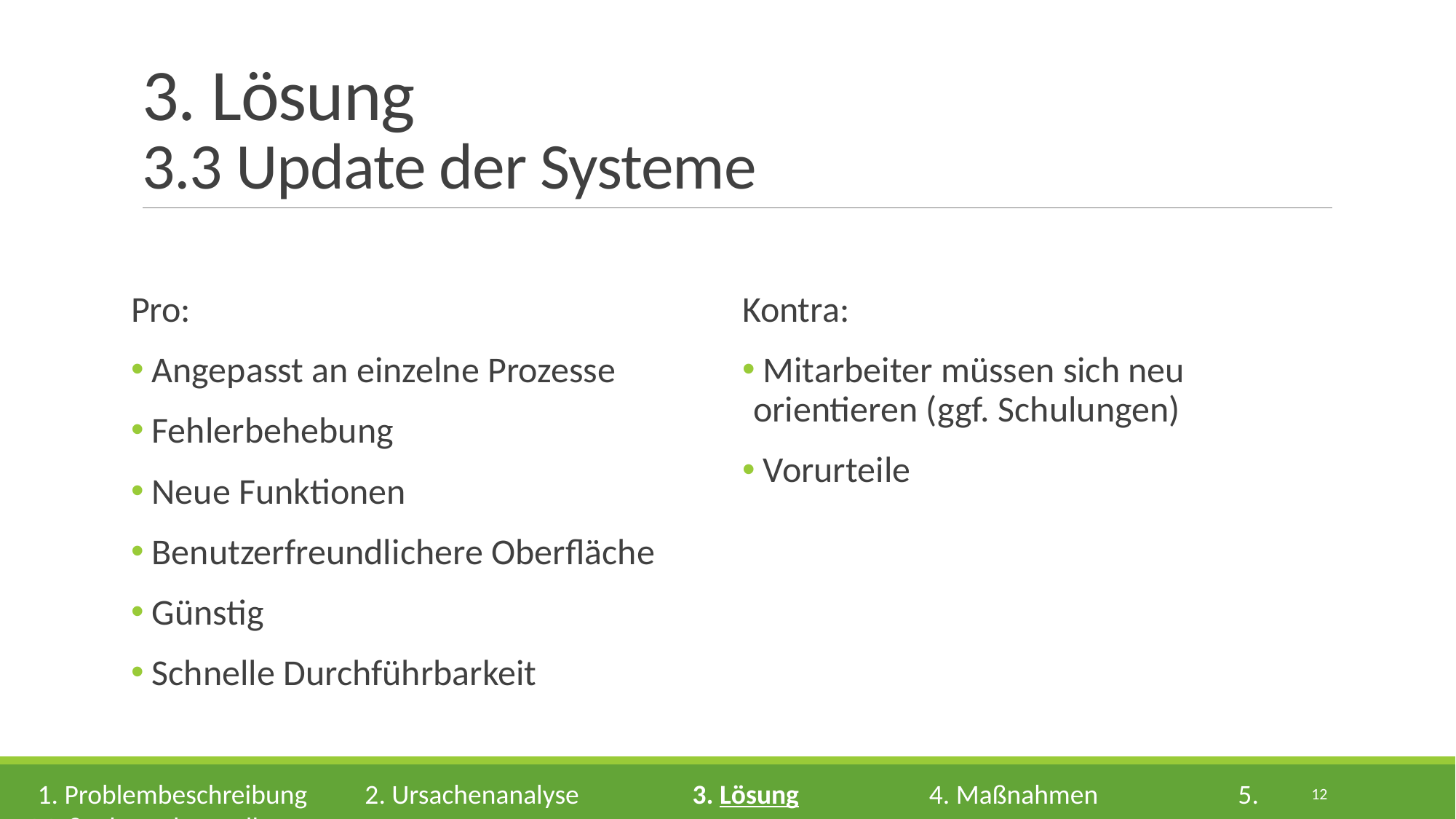

# 3. Lösung 3.3 Update der Systeme

Pro:
 Angepasst an einzelne Prozesse
 Fehlerbehebung
 Neue Funktionen
 Benutzerfreundlichere Oberfläche
 Günstig
 Schnelle Durchführbarkeit

Kontra:
 Mitarbeiter müssen sich neu orientieren (ggf. Schulungen)
 Vorurteile

 1. Problembeschreibung	 2. Ursachenanalyse	 3. Lösung	    4. Maßnahmen 		 5. Maßnahmenkontrolle

12